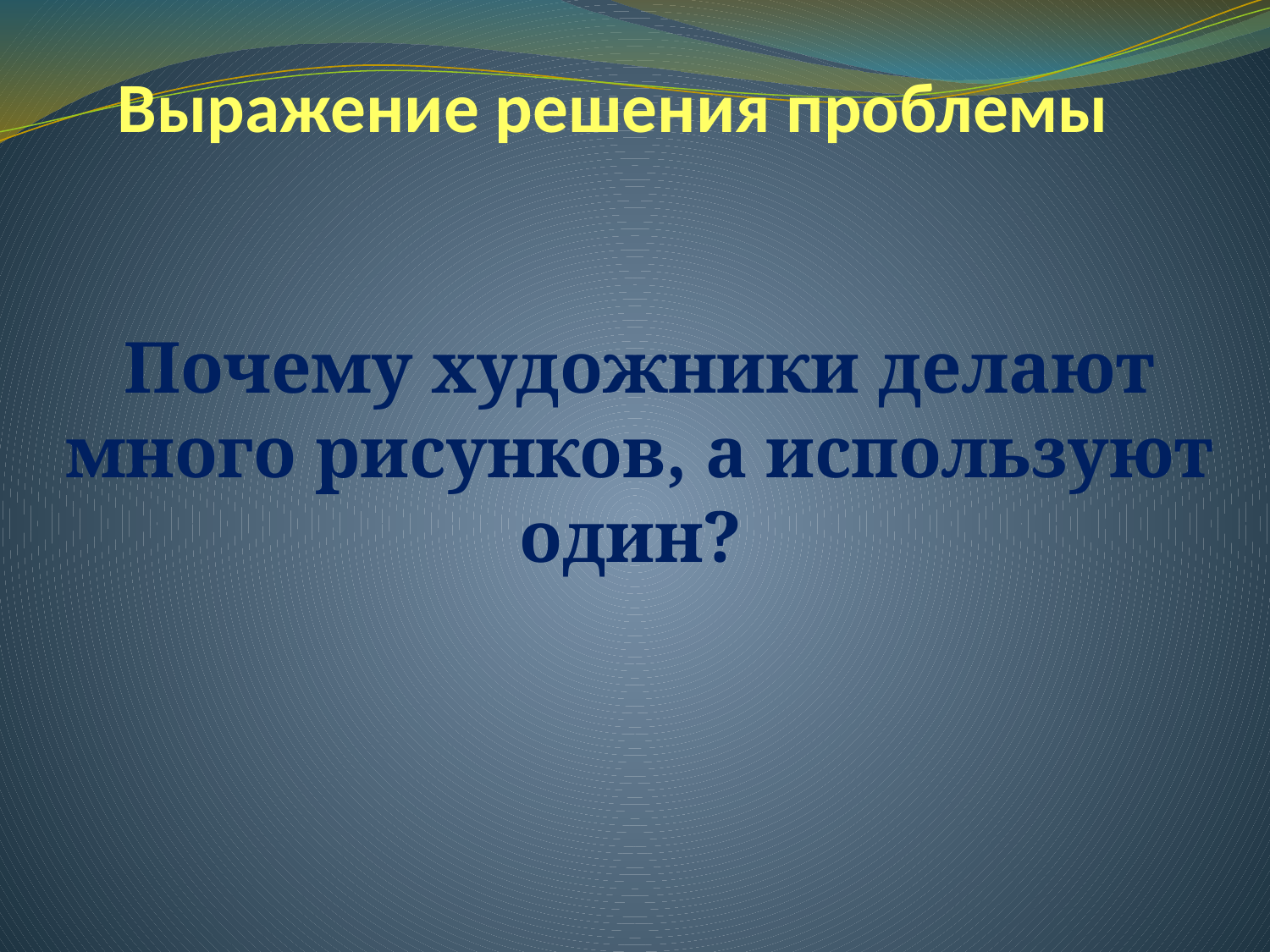

# Выражение решения проблемы
Почему художники делают много рисунков, а используют один?